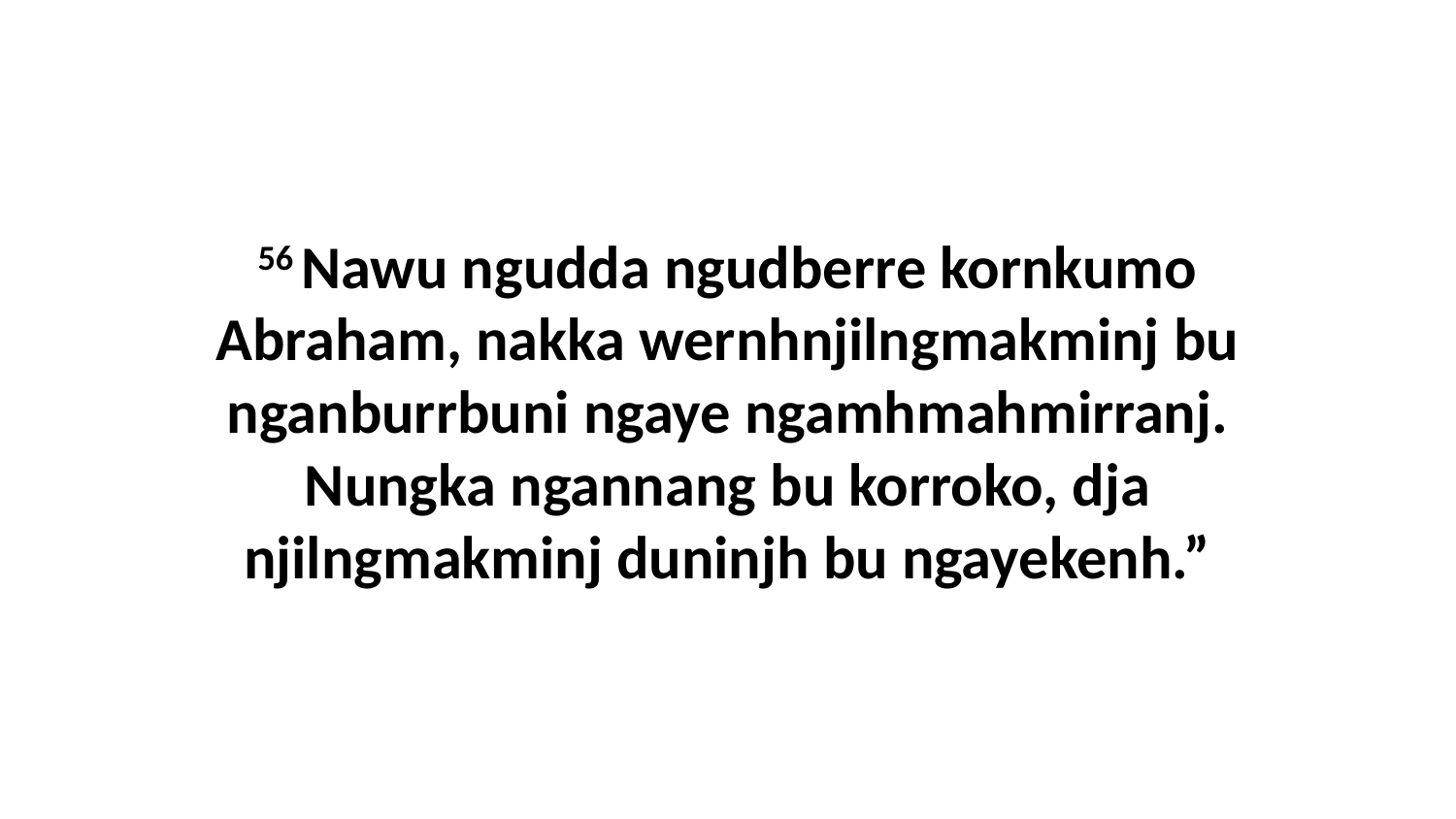

56 Nawu ngudda ngudberre kornkumo Abraham, nakka wernhnjilngmakminj bu nganburrbuni ngaye ngamhmahmirranj. Nungka ngannang bu korroko, dja njilngmakminj duninjh bu ngayekenh.”